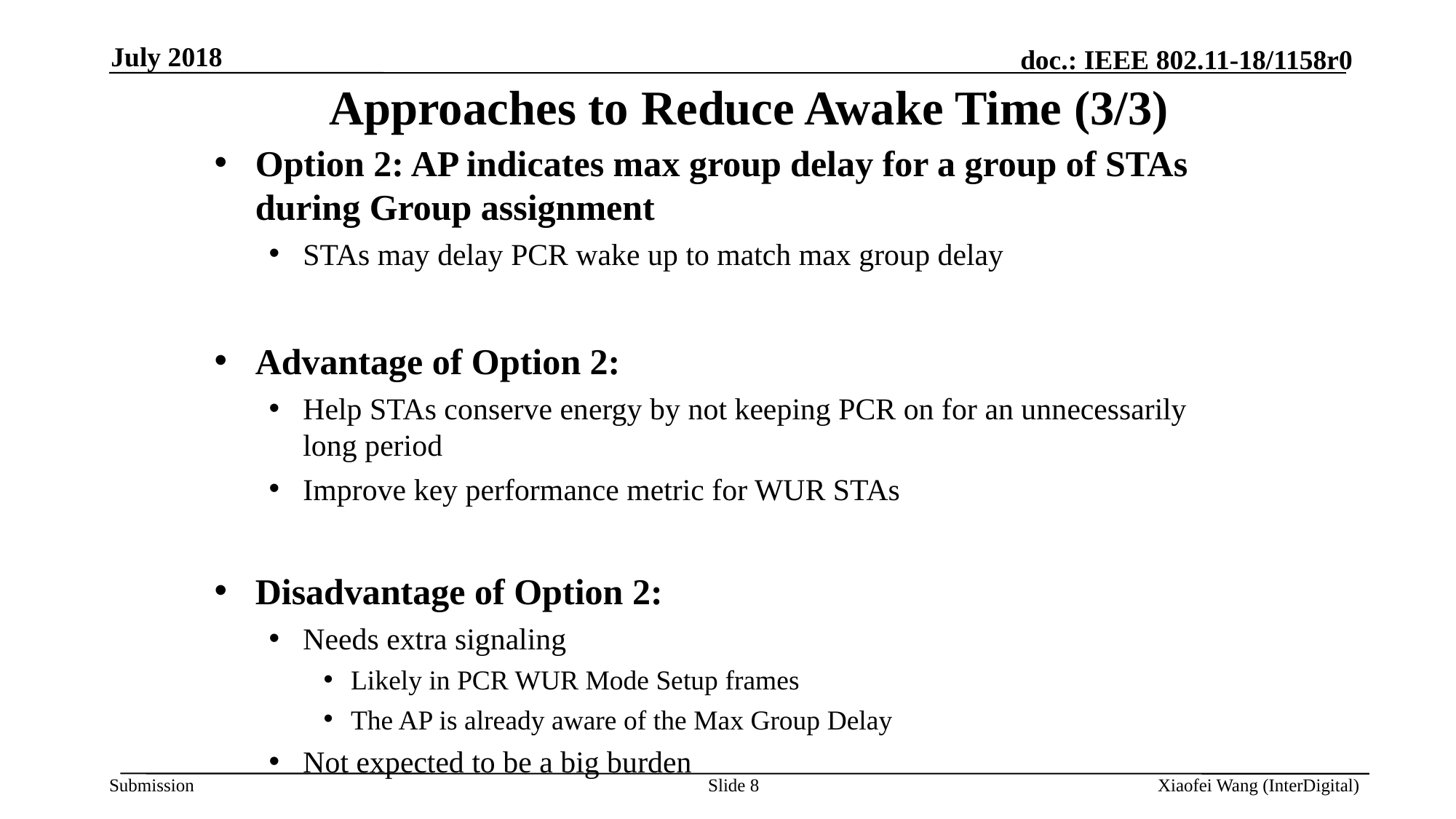

July 2018
# Approaches to Reduce Awake Time (3/3)
Option 2: AP indicates max group delay for a group of STAs during Group assignment
STAs may delay PCR wake up to match max group delay

Advantage of Option 2:
Help STAs conserve energy by not keeping PCR on for an unnecessarily long period
Improve key performance metric for WUR STAs

Disadvantage of Option 2:
Needs extra signaling
Likely in PCR WUR Mode Setup frames
The AP is already aware of the Max Group Delay
Not expected to be a big burden

Slide 8
Xiaofei Wang (InterDigital)